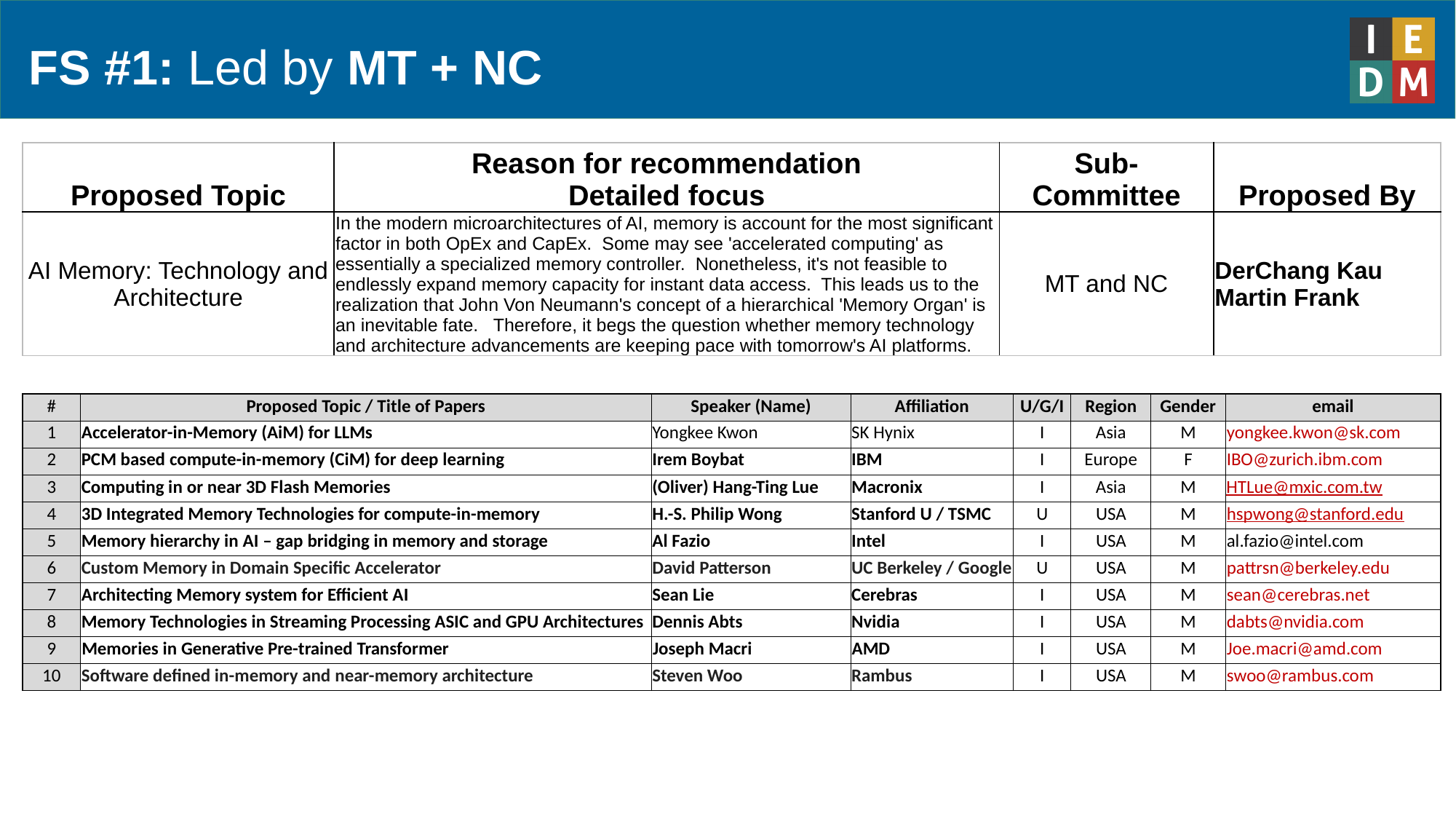

# FS #1: Led by MT + NC
| Proposed Topic | Reason for recommendation Detailed focus | Sub-Committee | Proposed By |
| --- | --- | --- | --- |
| AI Memory: Technology and Architecture | In the modern microarchitectures of AI, memory is account for the most significant factor in both OpEx and CapEx. Some may see 'accelerated computing' as essentially a specialized memory controller. Nonetheless, it's not feasible to endlessly expand memory capacity for instant data access. This leads us to the realization that John Von Neumann's concept of a hierarchical 'Memory Organ' is an inevitable fate. Therefore, it begs the question whether memory technology and architecture advancements are keeping pace with tomorrow's AI platforms. | MT and NC | DerChang Kau Martin Frank |
| # | Proposed Topic / Title of Papers | Speaker (Name) | Affiliation | U/G/I | Region | Gender | email |
| --- | --- | --- | --- | --- | --- | --- | --- |
| 1 | Accelerator-in-Memory (AiM) for LLMs | Yongkee Kwon | SK Hynix | I | Asia | M | yongkee.kwon@sk.com |
| 2 | PCM based compute-in-memory (CiM) for deep learning | Irem Boybat | IBM | I | Europe | F | IBO@zurich.ibm.com |
| 3 | Computing in or near 3D Flash Memories | (Oliver) Hang-Ting Lue | Macronix | I | Asia | M | HTLue@mxic.com.tw |
| 4 | 3D Integrated Memory Technologies for compute-in-memory | H.-S. Philip Wong | Stanford U / TSMC | U | USA | M | hspwong@stanford.edu |
| 5 | Memory hierarchy in AI – gap bridging in memory and storage | Al Fazio | Intel | I | USA | M | al.fazio@intel.com |
| 6 | Custom Memory in Domain Specific Accelerator | David Patterson | UC Berkeley / Google | U | USA | M | pattrsn@berkeley.edu |
| 7 | Architecting Memory system for Efficient AI | Sean Lie | Cerebras | I | USA | M | sean@cerebras.net |
| 8 | Memory Technologies in Streaming Processing ASIC and GPU Architectures | Dennis Abts | Nvidia | I | USA | M | dabts@nvidia.com |
| 9 | Memories in Generative Pre-trained Transformer | Joseph Macri | AMD | I | USA | M | Joe.macri@amd.com |
| 10 | Software defined in-memory and near-memory architecture | Steven Woo | Rambus | I | USA | M | swoo@rambus.com |